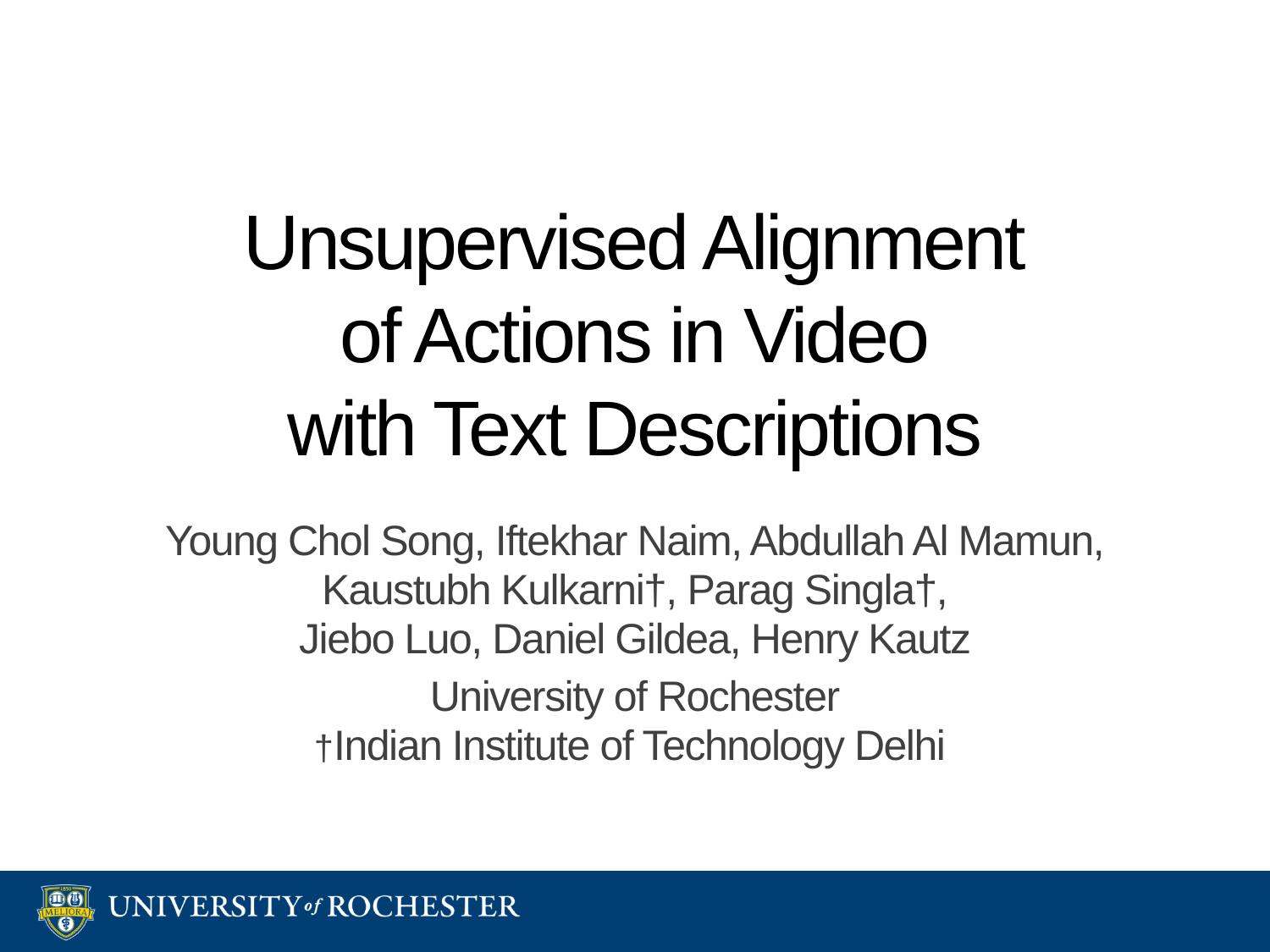

# Unsupervised Alignment of Actions in Video with Text Descriptions
Young Chol Song, Iftekhar Naim, Abdullah Al Mamun,
Kaustubh Kulkarni†, Parag Singla†,
Jiebo Luo, Daniel Gildea, Henry Kautz

University of Rochester
†Indian Institute of Technology Delhi